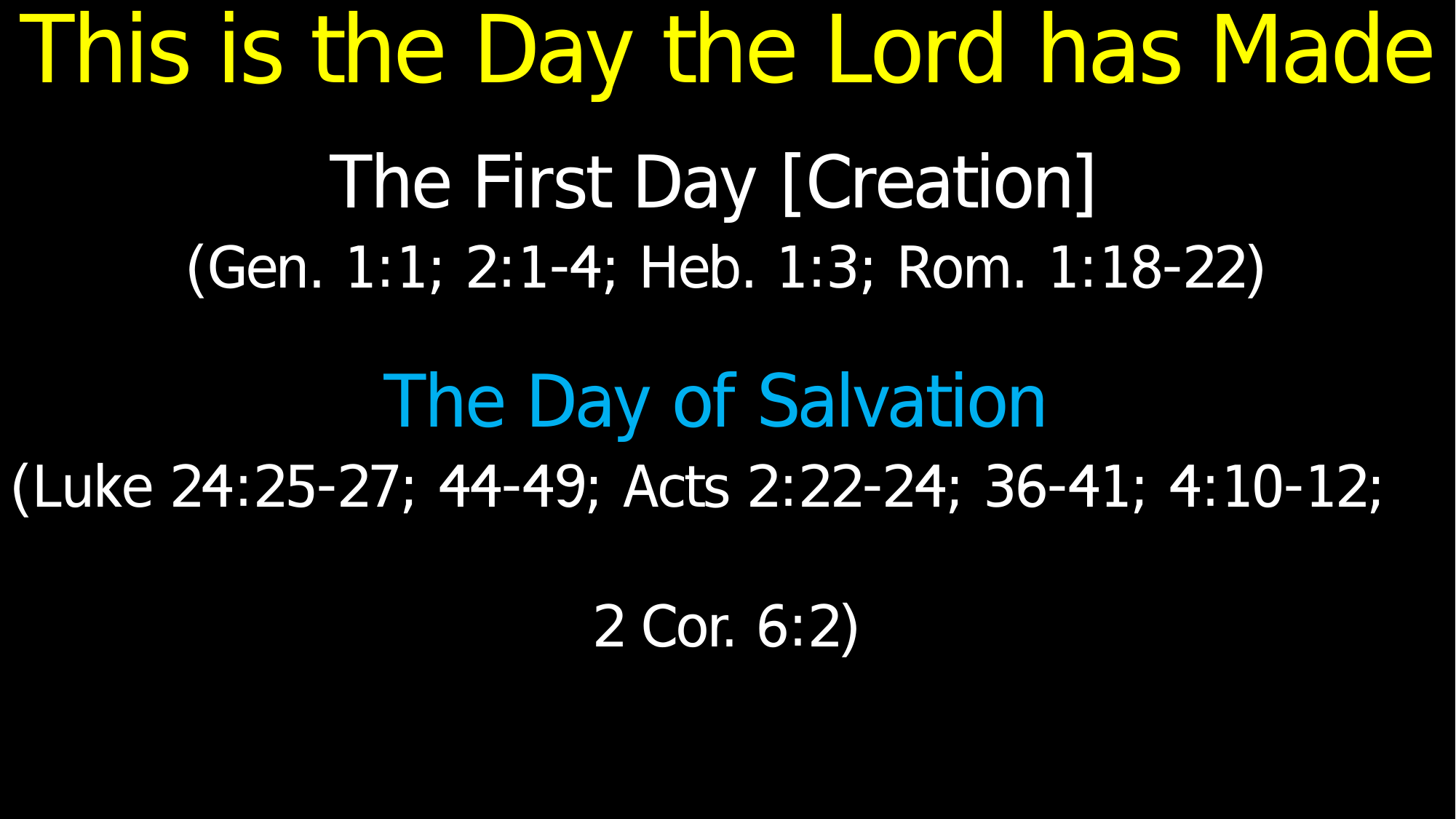

# This is the Day the Lord has Made
The First Day [Creation]
(Gen. 1:1; 2:1-4; Heb. 1:3; Rom. 1:18-22)

The Day of Salvation
(Luke 24:25-27; 44-49; Acts 2:22-24; 36-41; 4:10-12;
2 Cor. 6:2)